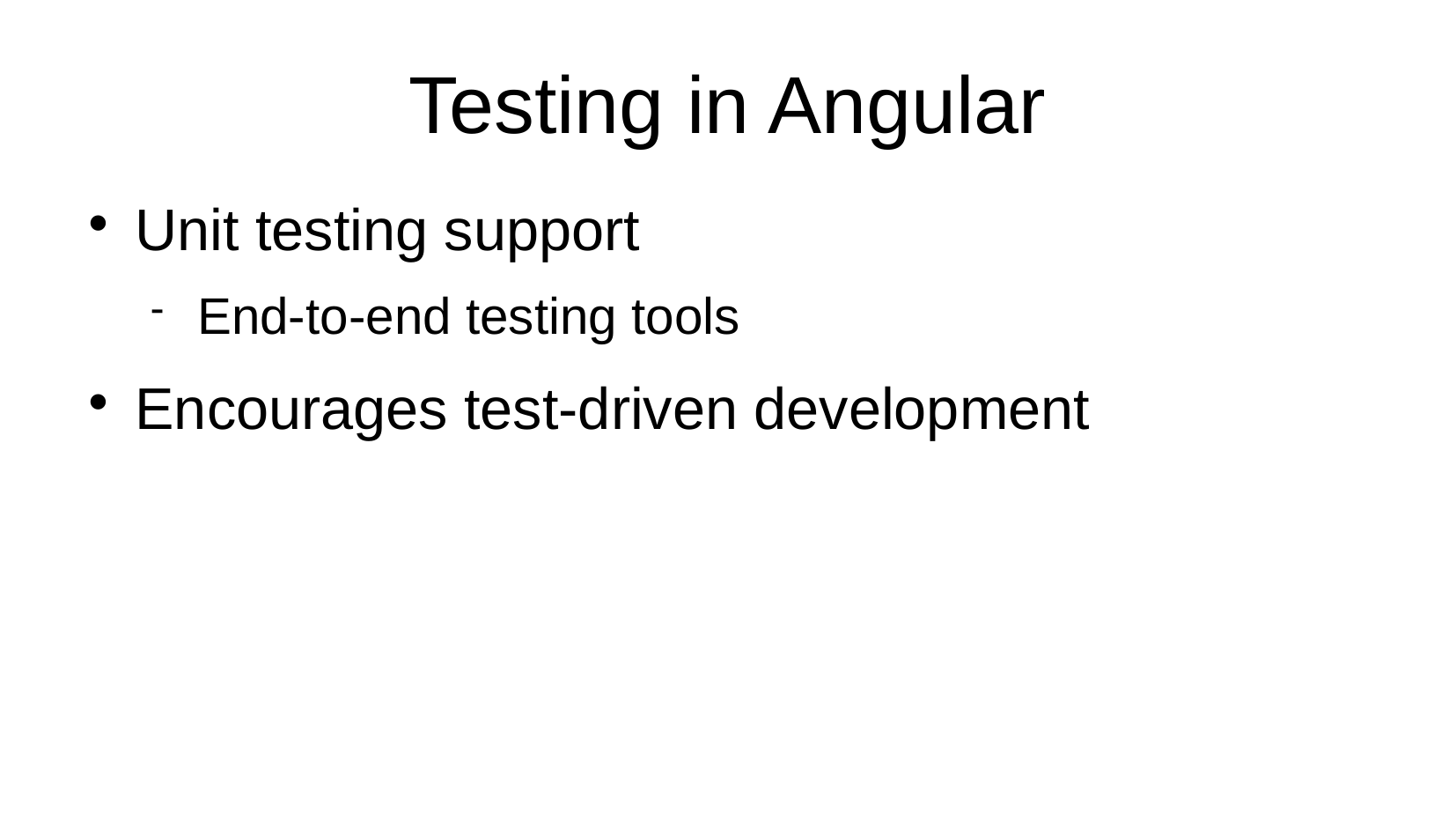

# Testing in Angular
Unit testing support
End-to-end testing tools
Encourages test-driven development